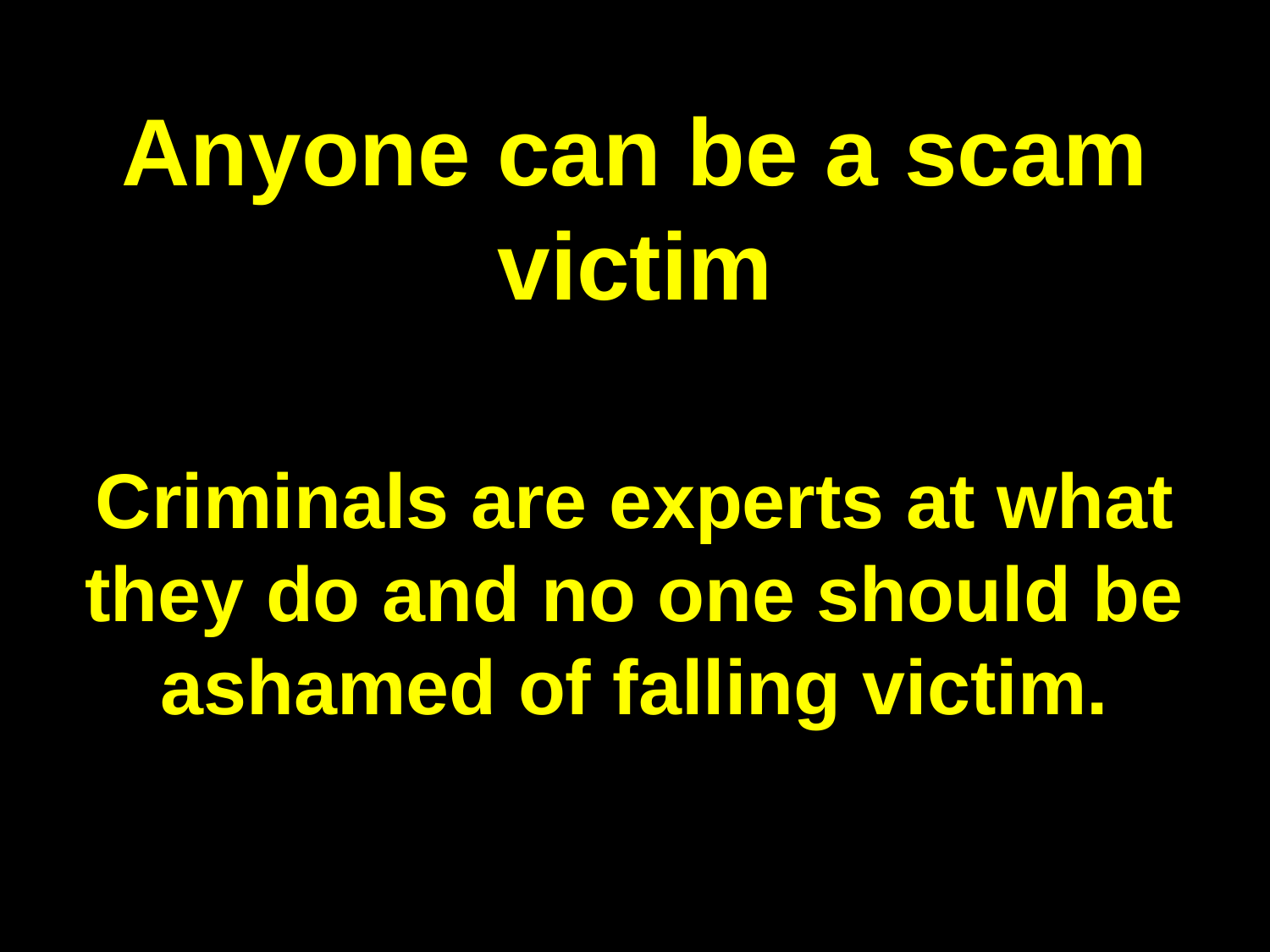

Anyone can be a scam victim

Criminals are experts at what they do and no one should be ashamed of falling victim.